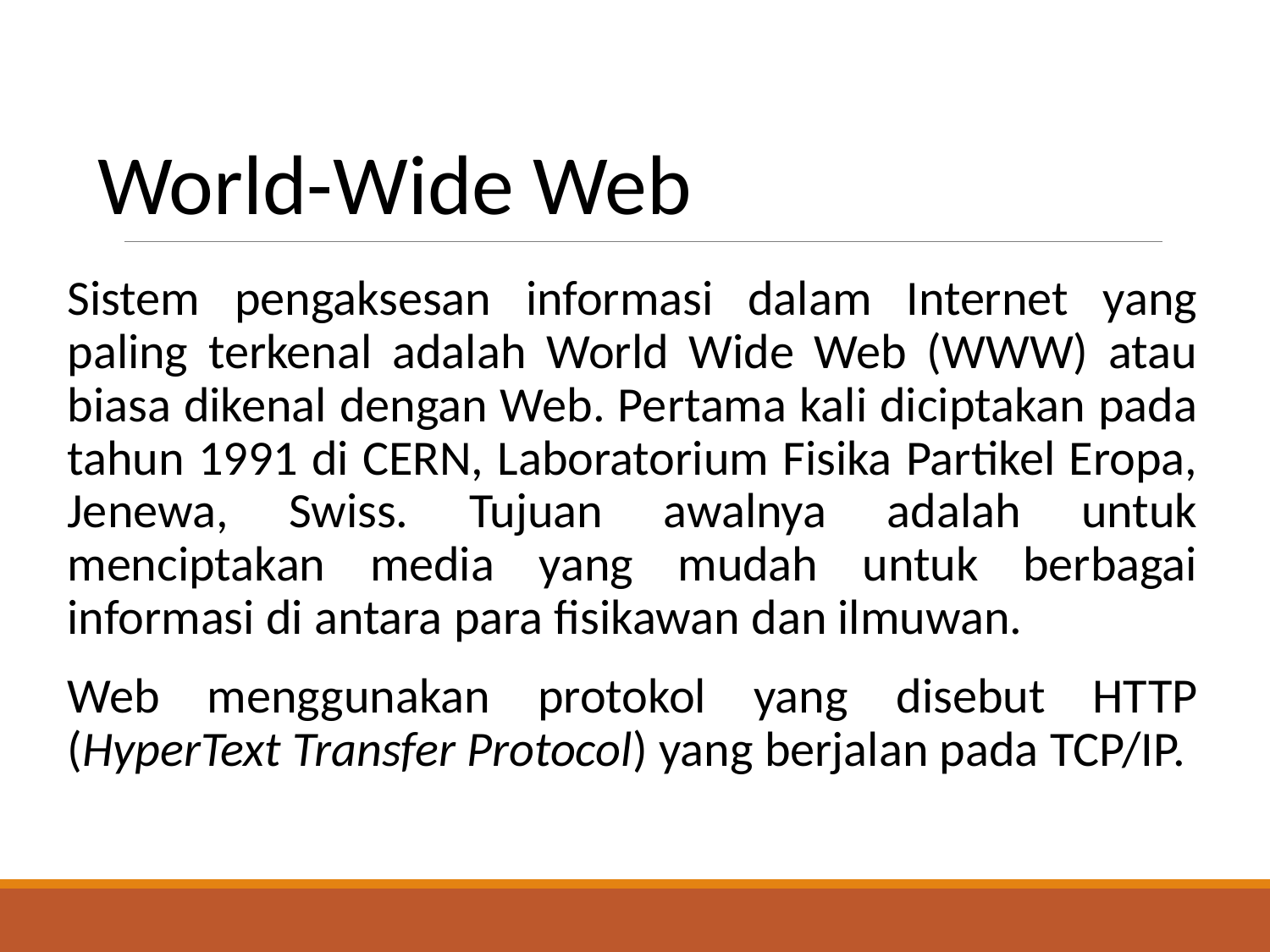

# World-Wide Web
	Sistem pengaksesan informasi dalam Internet yang paling terkenal adalah World Wide Web (WWW) atau biasa dikenal dengan Web. Pertama kali diciptakan pada tahun 1991 di CERN, Laboratorium Fisika Partikel Eropa, Jenewa, Swiss. Tujuan awalnya adalah untuk menciptakan media yang mudah untuk berbagai informasi di antara para fisikawan dan ilmuwan.
	Web menggunakan protokol yang disebut HTTP (HyperText Transfer Protocol) yang berjalan pada TCP/IP.